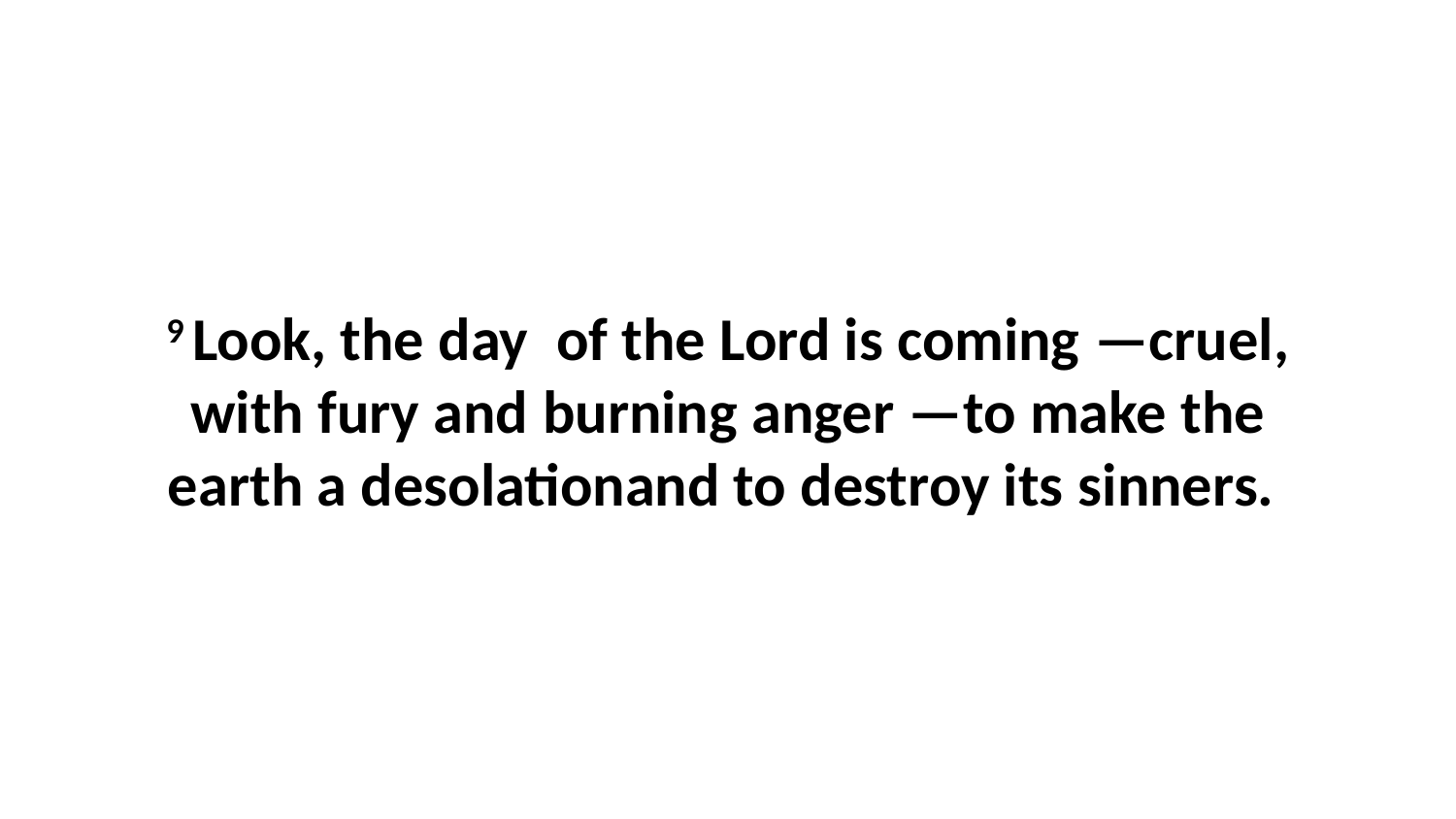

9 Look, the day  of the Lord is coming —cruel, with fury and burning anger —to make the earth a desolationand to destroy its sinners.